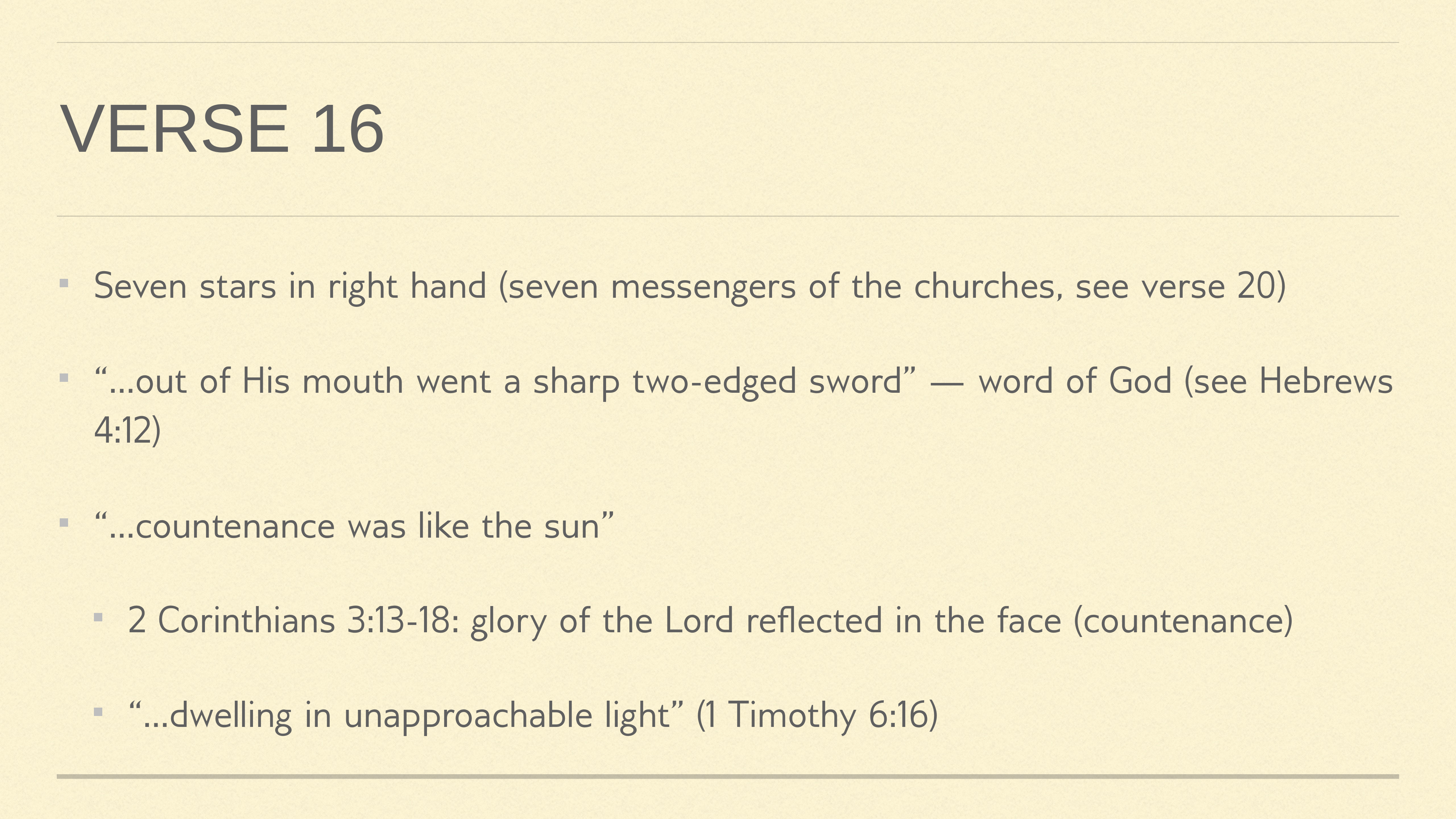

# Verse 16
Seven stars in right hand (seven messengers of the churches, see verse 20)
“…out of His mouth went a sharp two-edged sword” — word of God (see Hebrews 4:12)
“…countenance was like the sun”
2 Corinthians 3:13-18: glory of the Lord reflected in the face (countenance)
“…dwelling in unapproachable light” (1 Timothy 6:16)